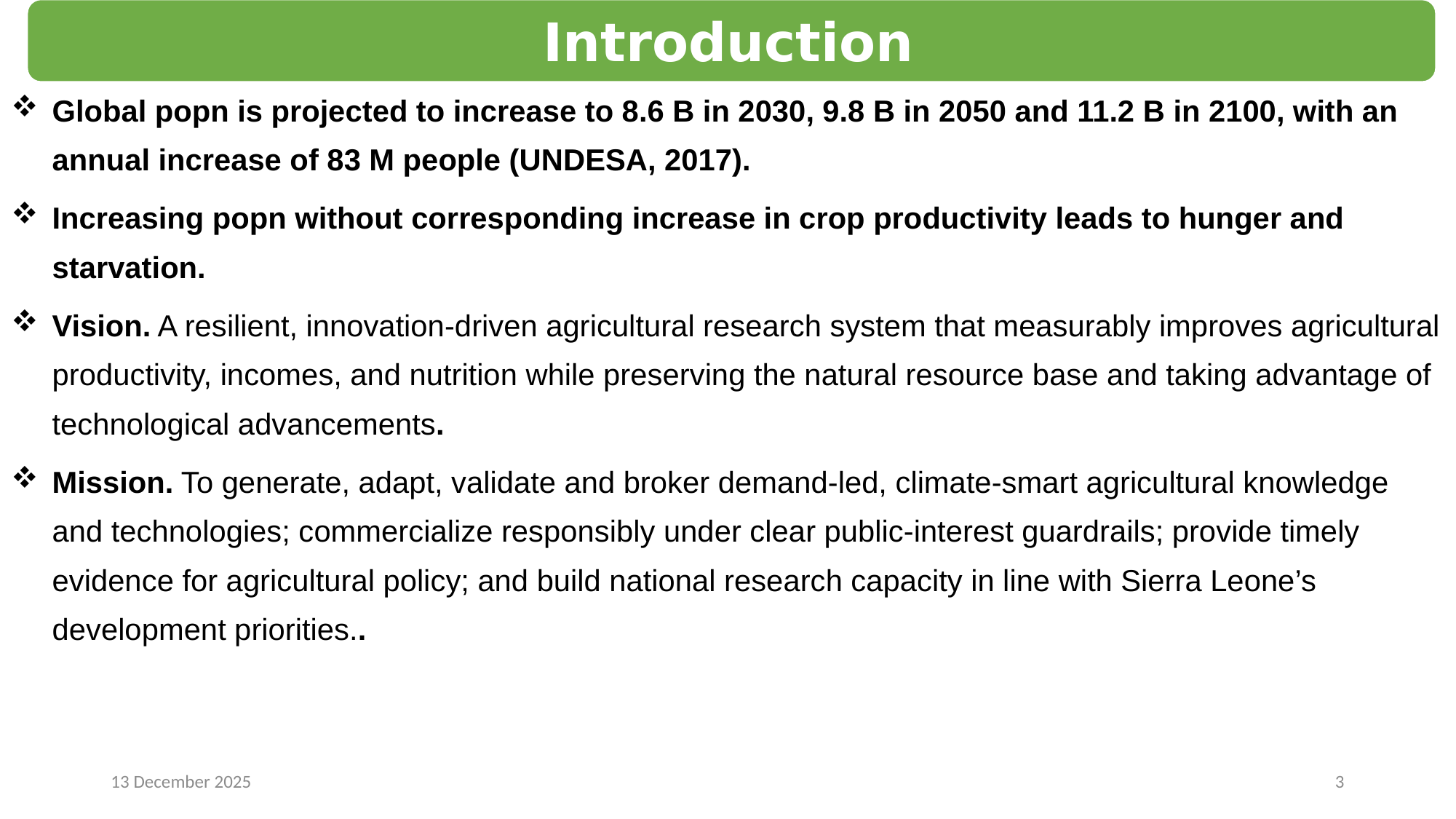

Introduction
Global popn is projected to increase to 8.6 B in 2030, 9.8 B in 2050 and 11.2 B in 2100, with an annual increase of 83 M people (UNDESA, 2017).
Increasing popn without corresponding increase in crop productivity leads to hunger and starvation.
Vision. A resilient, innovation‑driven agricultural research system that measurably improves agricultural productivity, incomes, and nutrition while preserving the natural resource base and taking advantage of technological advancements.
Mission. To generate, adapt, validate and broker demand‑led, climate‑smart agricultural knowledge and technologies; commercialize responsibly under clear public‑interest guardrails; provide timely evidence for agricultural policy; and build national research capacity in line with Sierra Leone’s development priorities..
13 December 2025
3